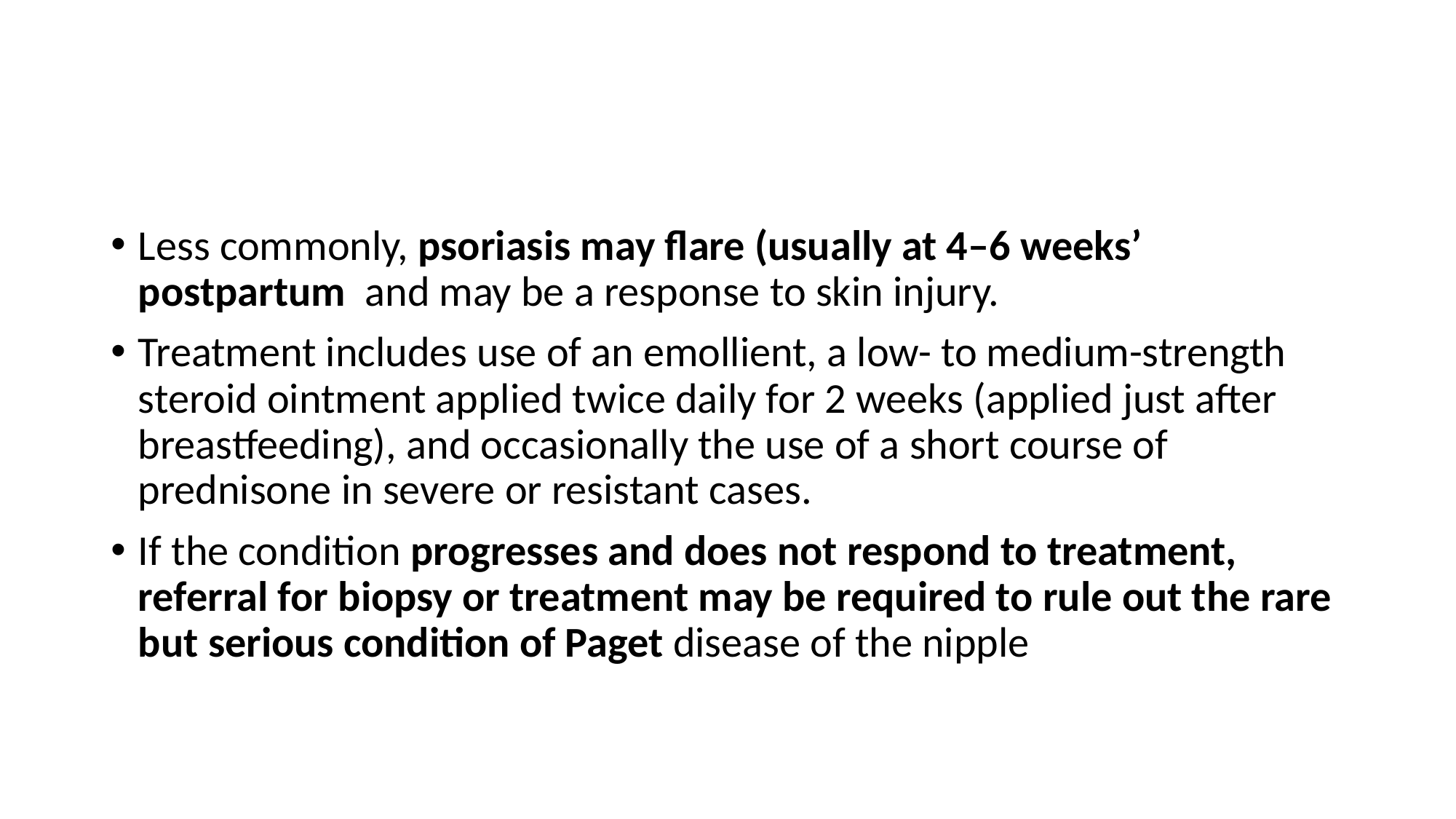

#
Less commonly, psoriasis may flare (usually at 4–6 weeks’ postpartum  and may be a response to skin injury.
Treatment includes use of an emollient, a low- to medium-strength steroid ointment applied twice daily for 2 weeks (applied just after breastfeeding), and occasionally the use of a short course of prednisone in severe or resistant cases.
If the condition progresses and does not respond to treatment, referral for biopsy or treatment may be required to rule out the rare but serious condition of Paget disease of the nipple